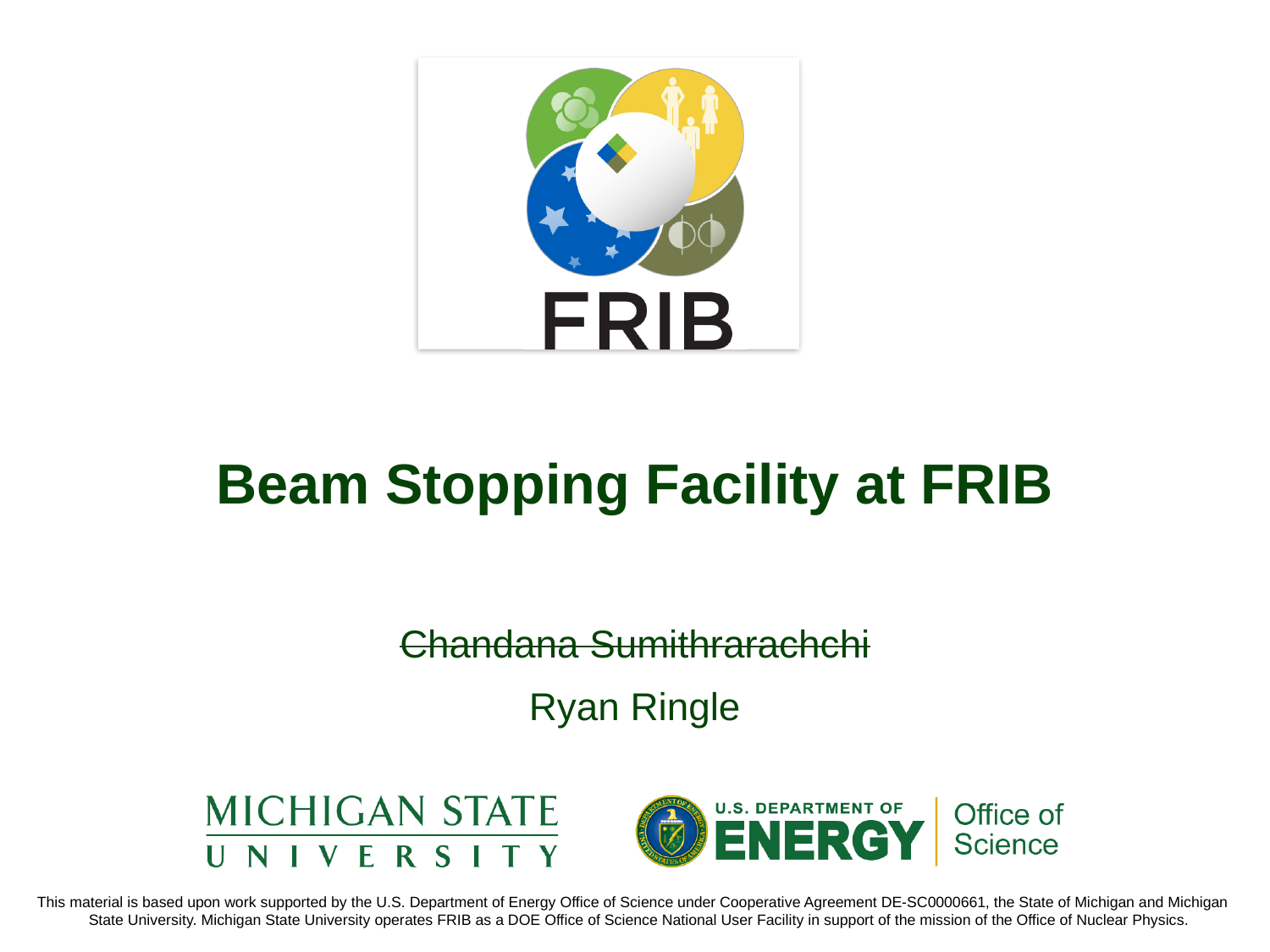

# Beam Stopping Facility at FRIB
Chandana Sumithrarachchi
Ryan Ringle